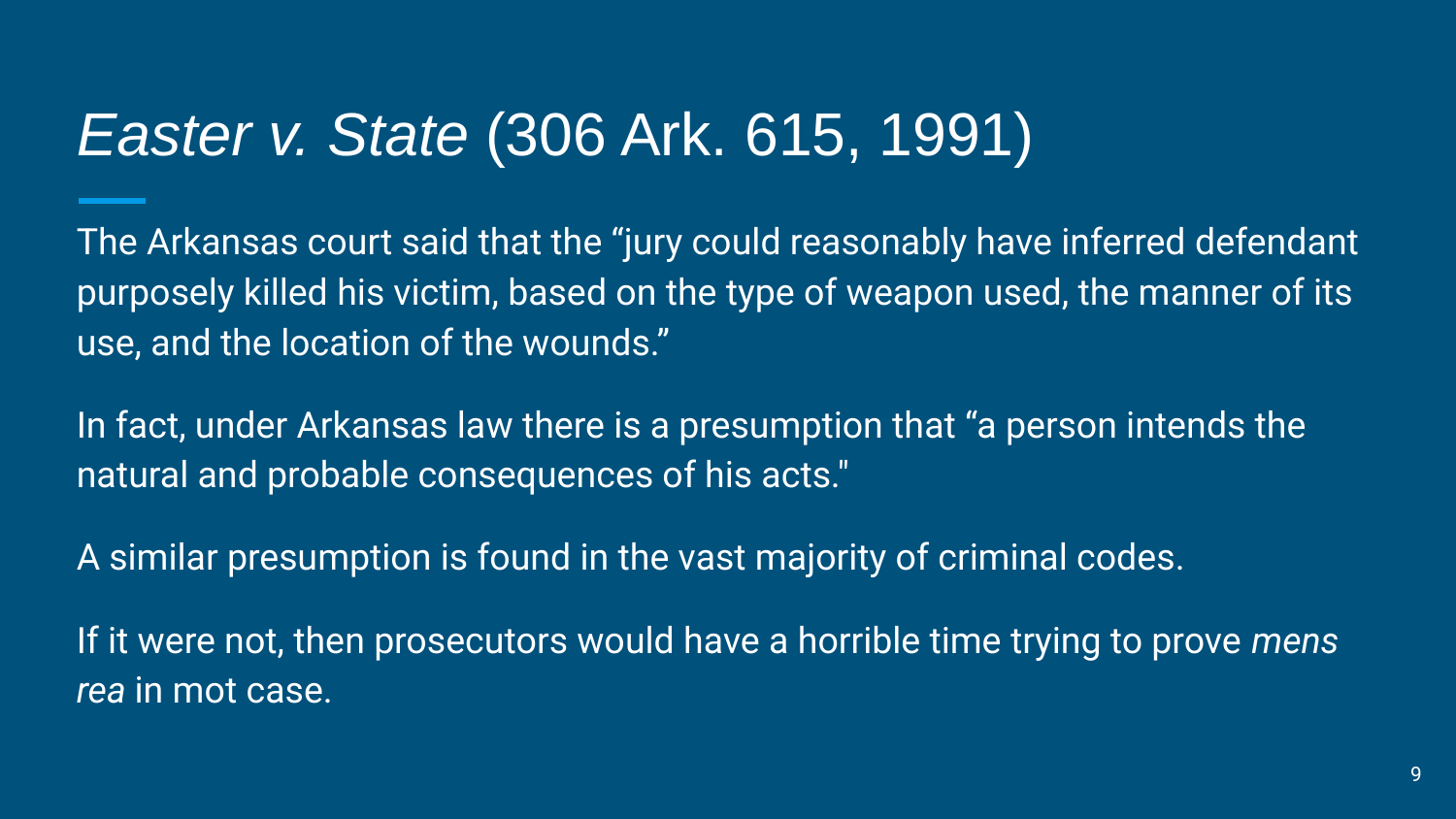

# Easter v. State (306 Ark. 615, 1991)
The Arkansas court said that the “jury could reasonably have inferred defendant purposely killed his victim, based on the type of weapon used, the manner of its use, and the location of the wounds.”
In fact, under Arkansas law there is a presumption that “a person intends the natural and probable consequences of his acts."
A similar presumption is found in the vast majority of criminal codes.
If it were not, then prosecutors would have a horrible time trying to prove mens rea in mot case.
9